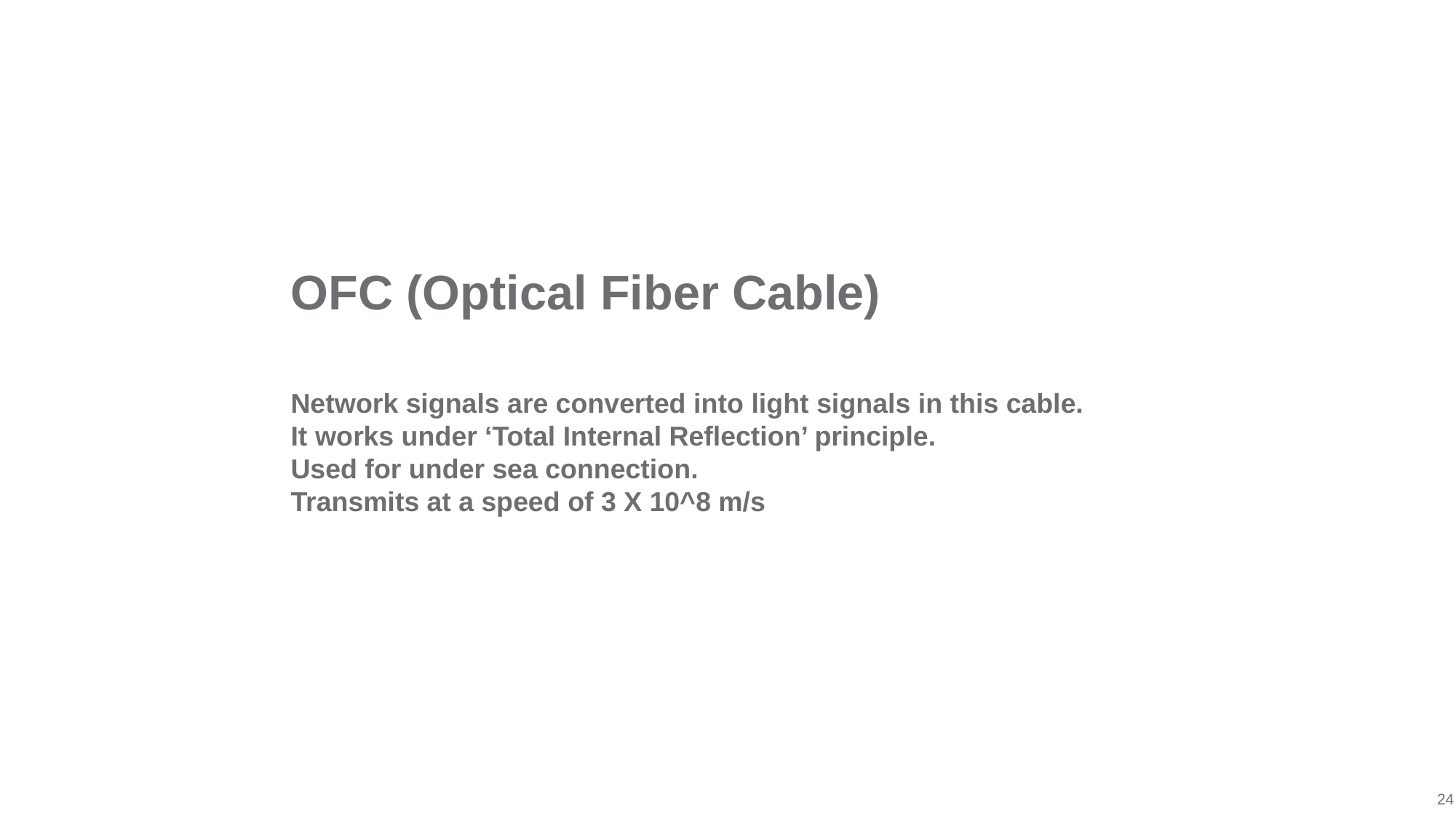

# OFC (Optical Fiber Cable)
Network signals are converted into light signals in this cable.
It works under ‘Total Internal Reflection’ principle.
Used for under sea connection.
Transmits at a speed of 3 X 10^8 m/s